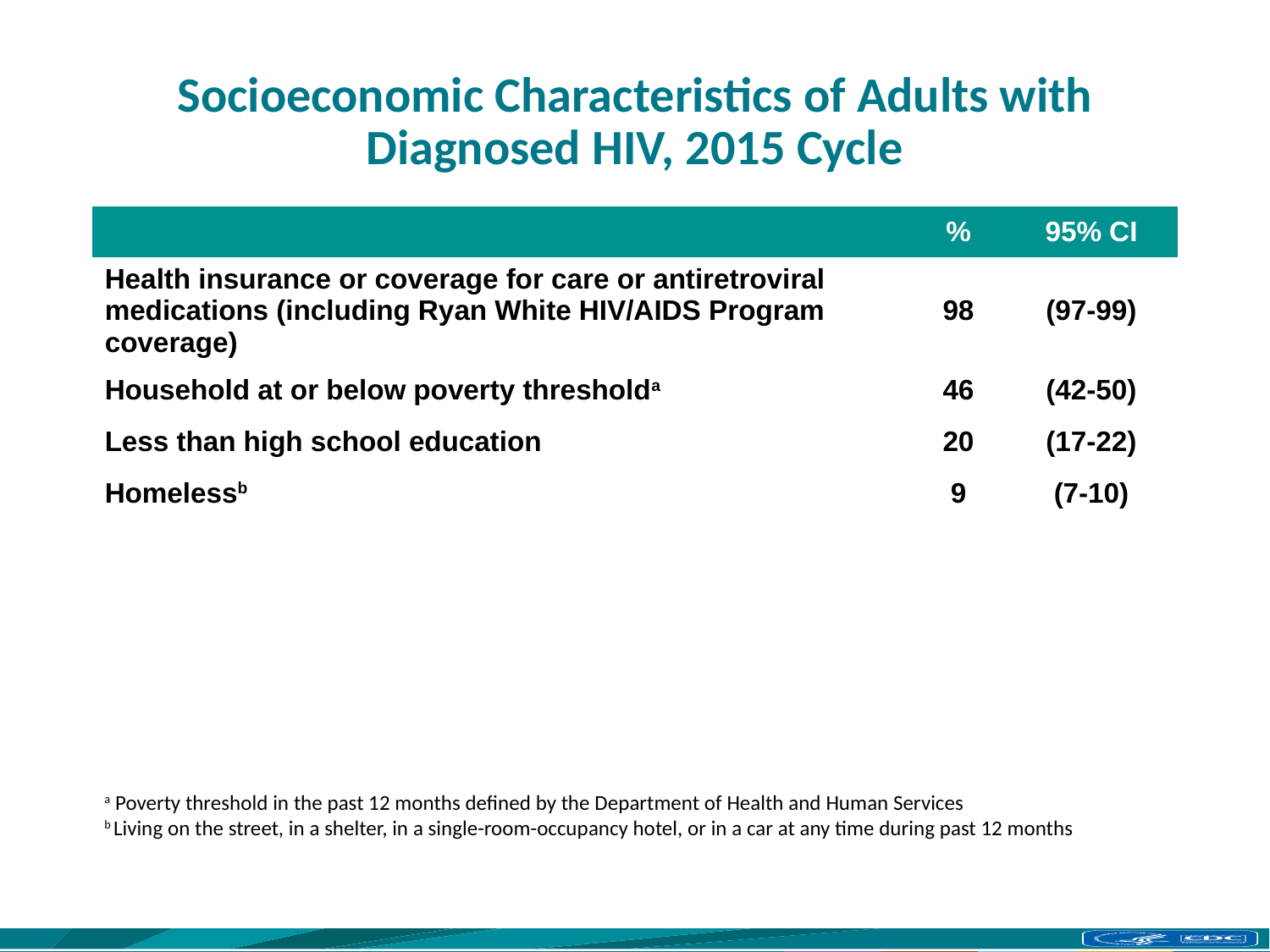

# Socioeconomic Characteristics of Adults with Diagnosed HIV, 2015 Cycle
|  | % | 95% CI |
| --- | --- | --- |
| Health insurance or coverage for care or antiretroviral medications (including Ryan White HIV/AIDS Program coverage) | 98 | (97-99) |
| Household at or below poverty thresholda | 46 | (42-50) |
| Less than high school education | 20 | (17-22) |
| Homelessb | 9 | (7-10) |
a Poverty threshold in the past 12 months defined by the Department of Health and Human Services
b Living on the street, in a shelter, in a single-room-occupancy hotel, or in a car at any time during past 12 months